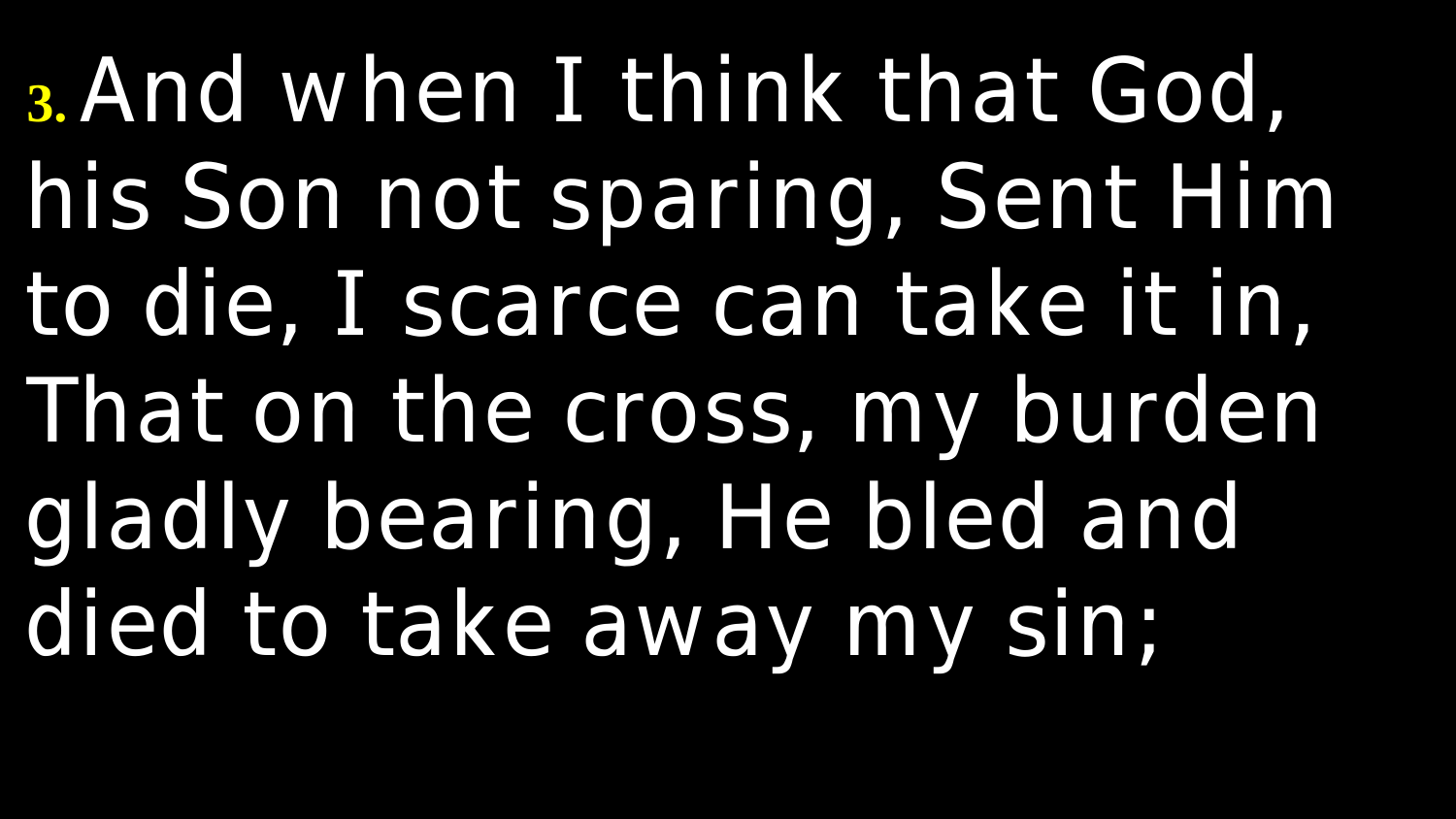

3. And when I think that God, his Son not sparing, Sent Him to die, I scarce can take it in, That on the cross, my burden gladly bearing, He bled and died to take away my sin;